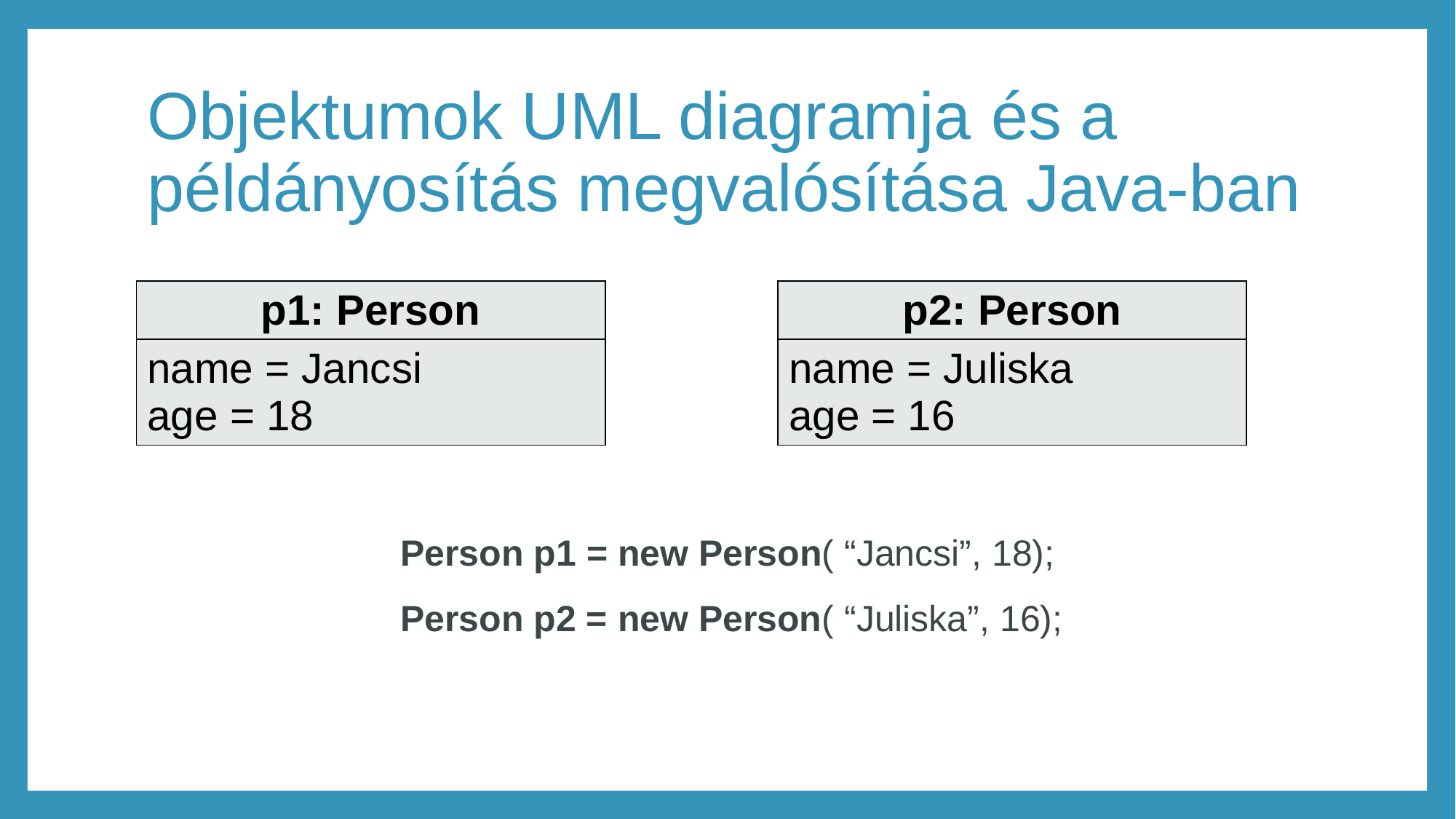

# Objektumok UML diagramja és a példányosítás megvalósítása Java-ban
| p1: Person |
| --- |
| name = Jancsi age = 18 |
| p2: Person |
| --- |
| name = Juliska age = 16 |
Person p1 = new Person( “Jancsi”, 18);
Person p2 = new Person( “Juliska”, 16);